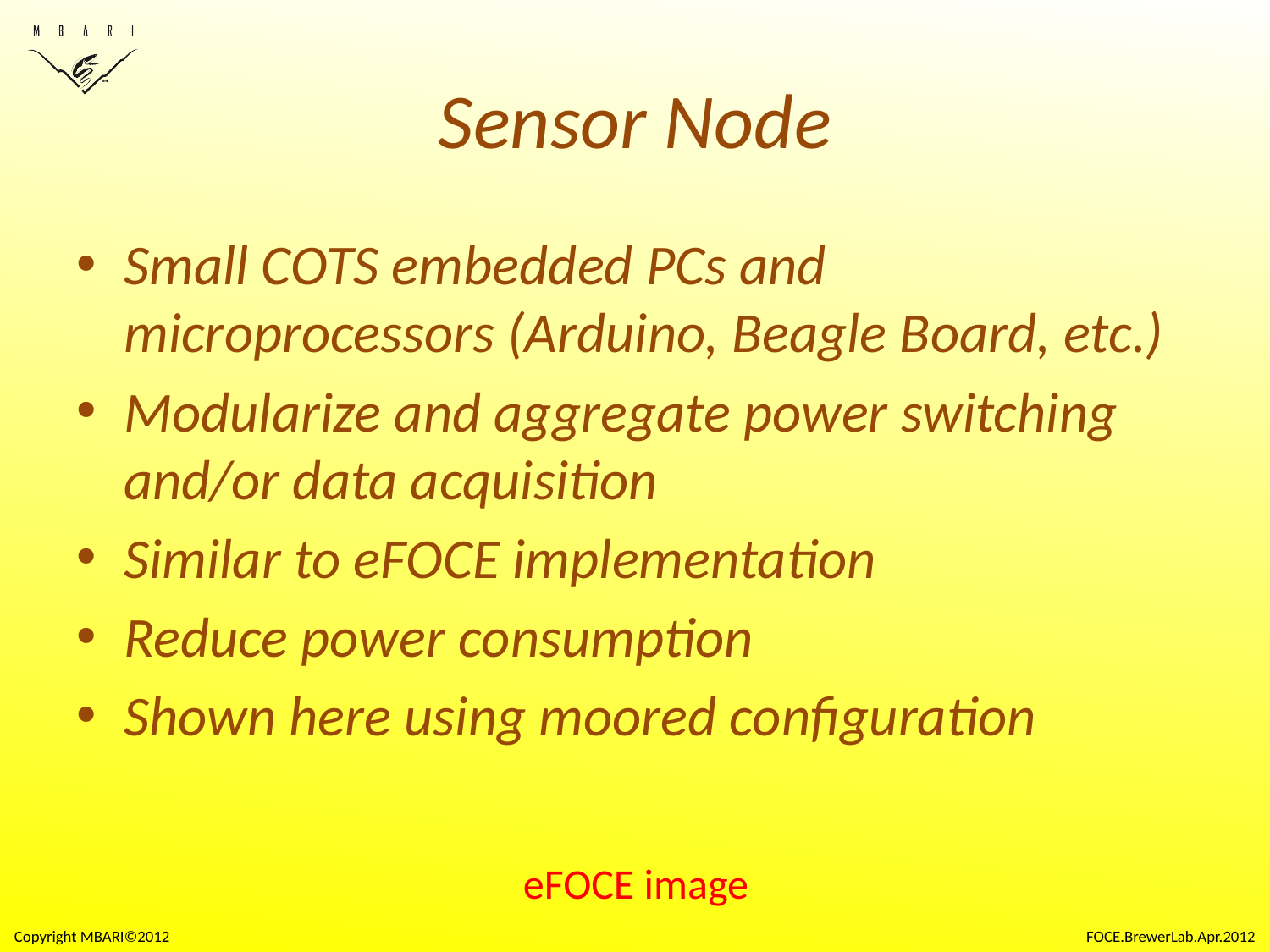

# Sensor Node
Small COTS embedded PCs and microprocessors (Arduino, Beagle Board, etc.)
Modularize and aggregate power switching and/or data acquisition
Similar to eFOCE implementation
Reduce power consumption
Shown here using moored configuration

eFOCE image